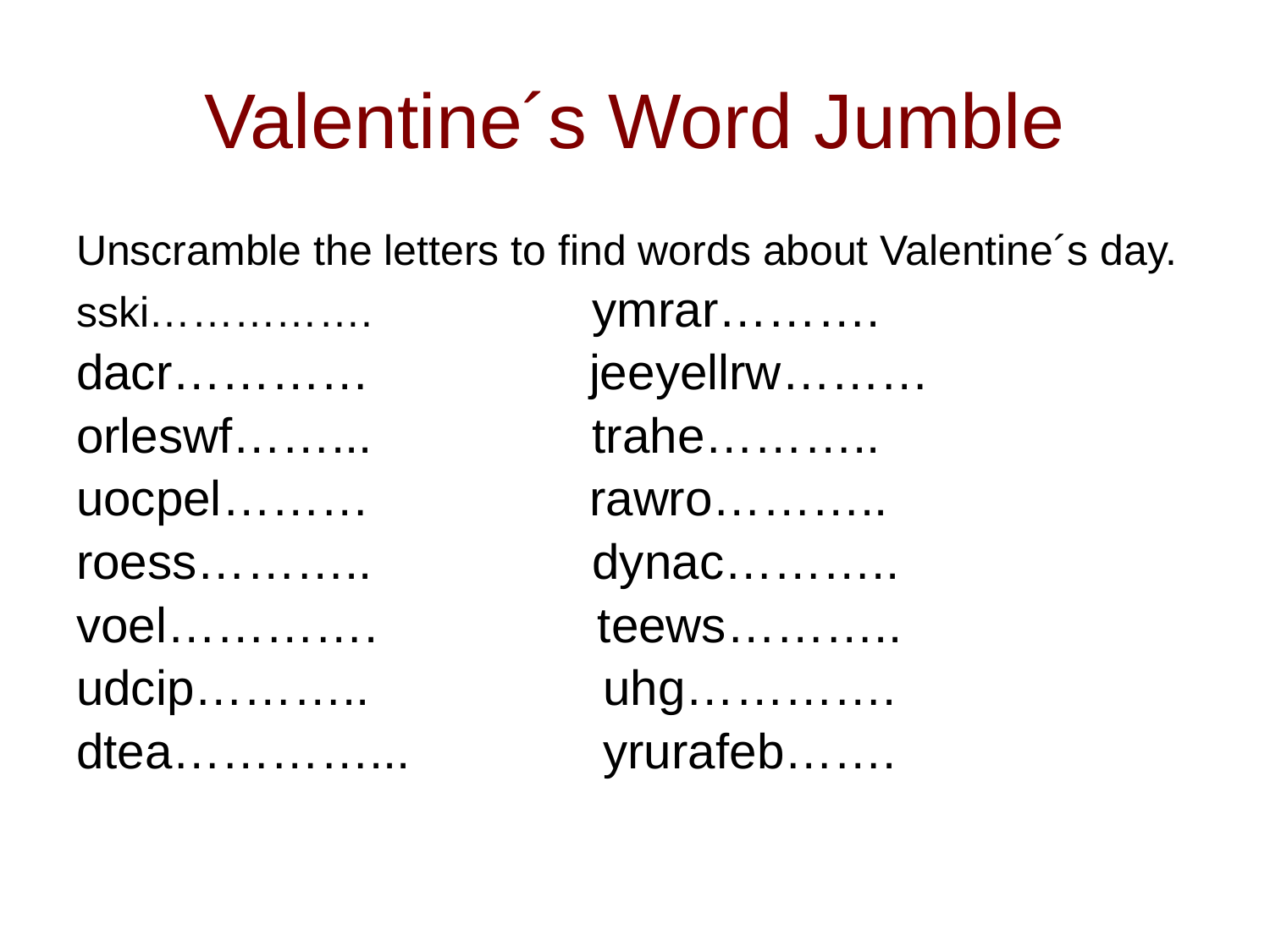

# Valentine´s Word Jumble
Unscramble the letters to find words about Valentine´s day.
sski…………….                ymrar……….
dacr…………                jeeyellrw………
orleswf……...                trahe………..
uocpel………                rawro………..
roess………..                dynac………..
voel………….                teews………..
udcip………..                 uhg………….
dtea…………...              yrurafeb…….